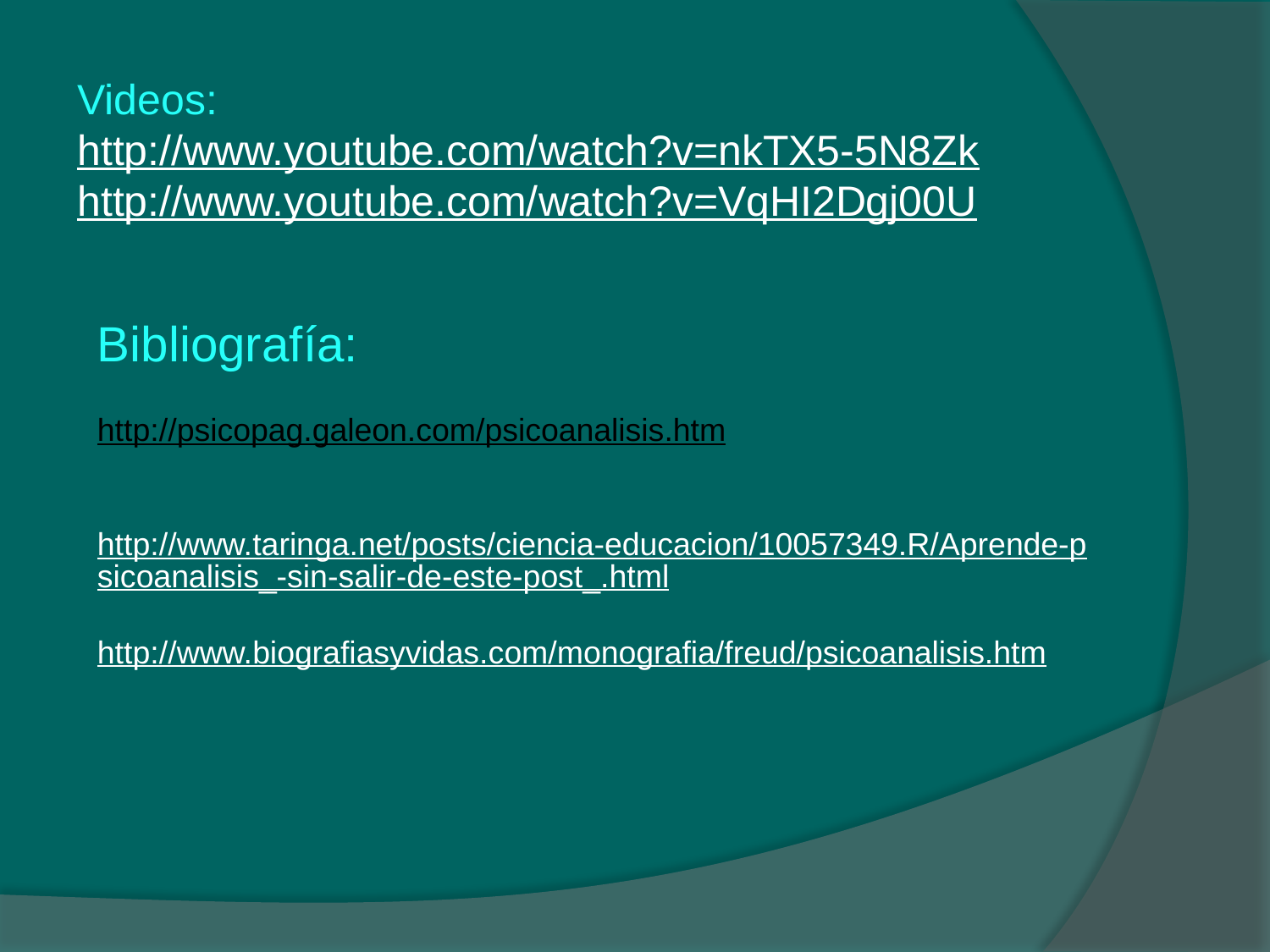

Videos:
http://www.youtube.com/watch?v=nkTX5-5N8Zk
http://www.youtube.com/watch?v=VqHI2Dgj00U

Bibliografía:

http://psicopag.galeon.com/psicoanalisis.htm

http://www.taringa.net/posts/ciencia-educacion/10057349.R/Aprende-psicoanalisis_-sin-salir-de-este-post_.html

http://www.biografiasyvidas.com/monografia/freud/psicoanalisis.htm